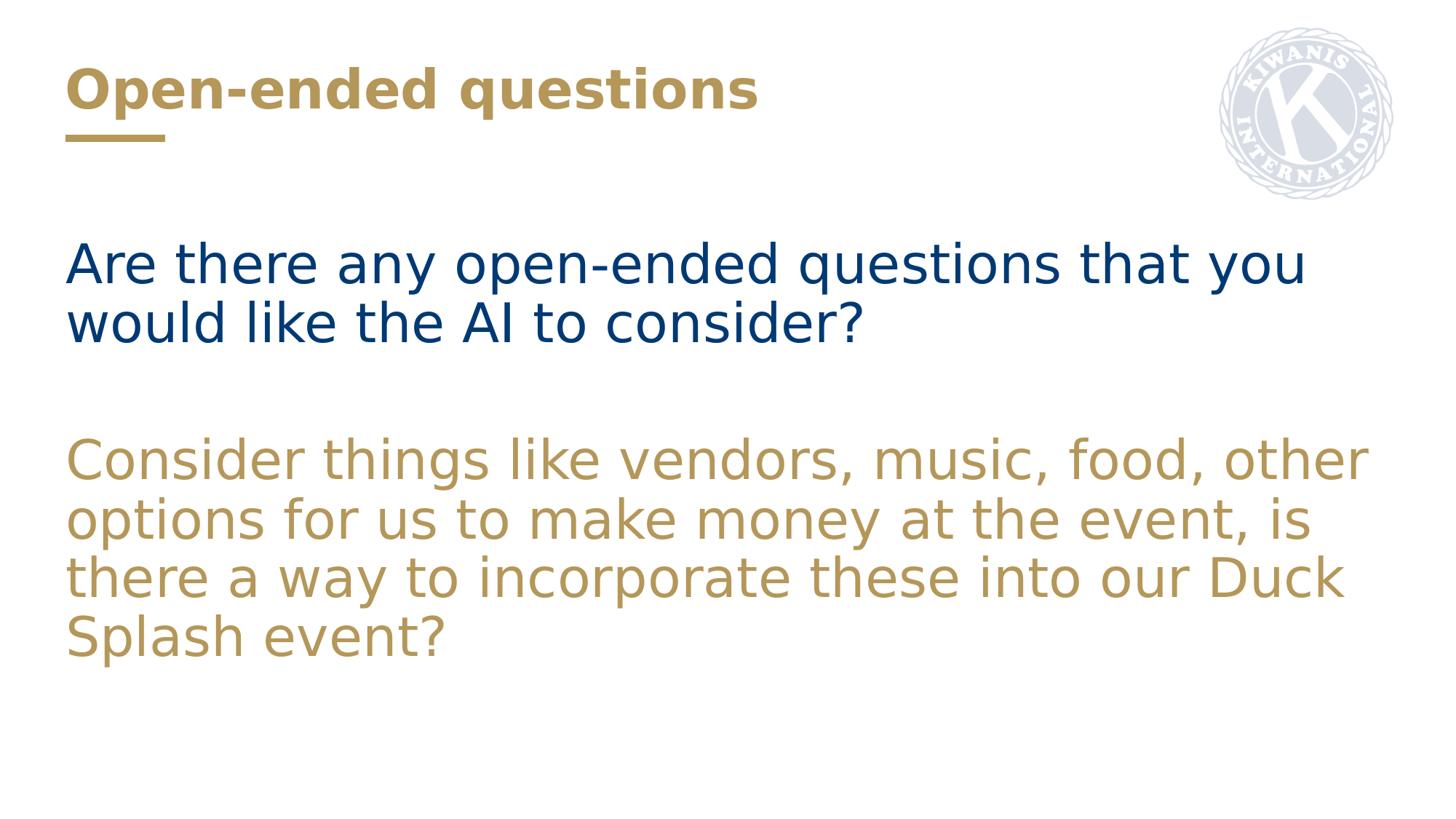

Open-ended questions
Are there any open-ended questions that you would like the AI to consider?

Consider things like vendors, music, food, other options for us to make money at the event, is there a way to incorporate these into our Duck Splash event?